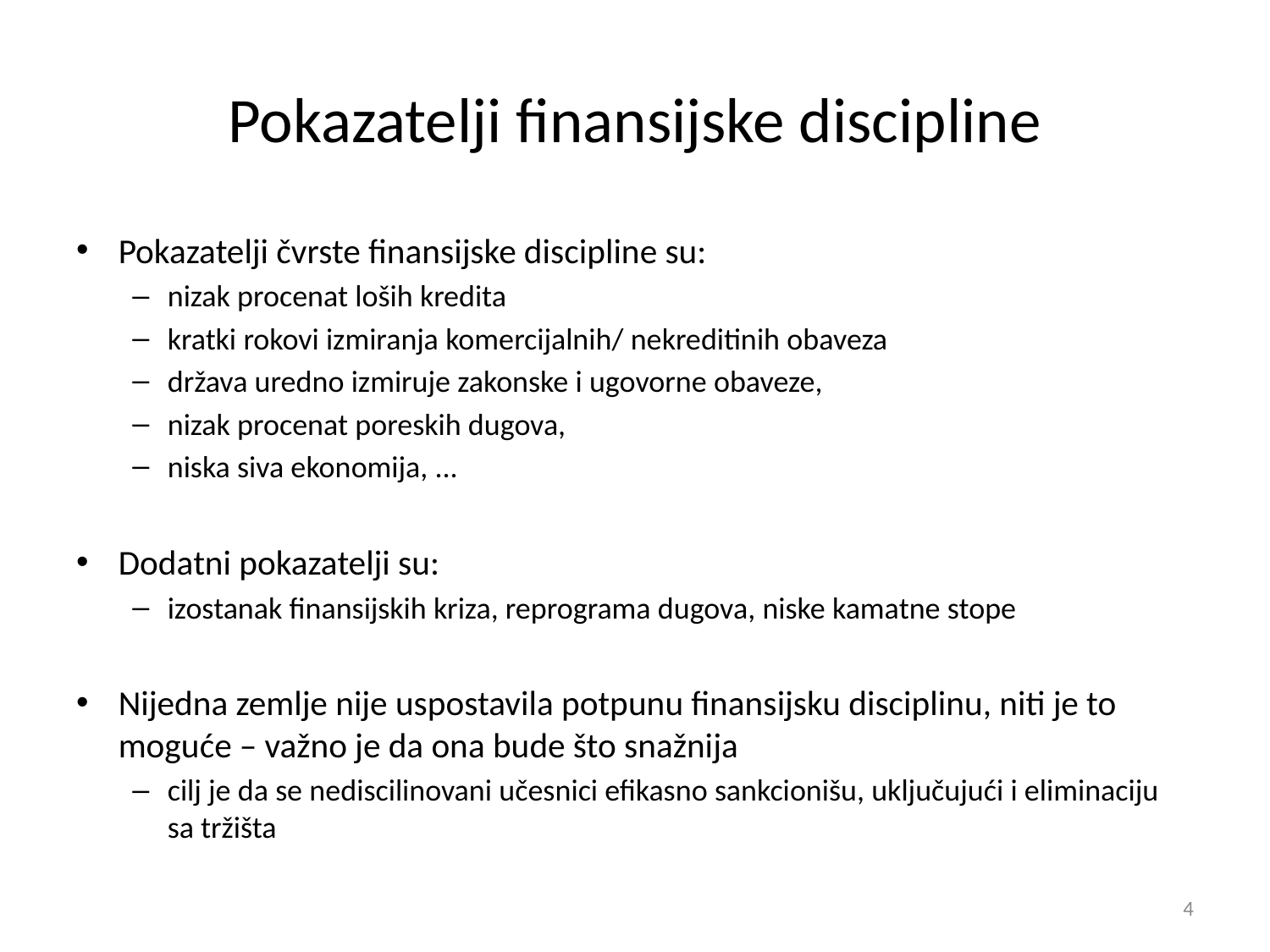

# Pokazatelji finansijske discipline
Pokazatelji čvrste finansijske discipline su:
nizak procenat loših kredita
kratki rokovi izmiranja komercijalnih/ nekreditinih obaveza
država uredno izmiruje zakonske i ugovorne obaveze,
nizak procenat poreskih dugova,
niska siva ekonomija, ...

Dodatni pokazatelji su:
izostanak finansijskih kriza, reprograma dugova, niske kamatne stope

Nijedna zemlje nije uspostavila potpunu finansijsku disciplinu, niti je to moguće – važno je da ona bude što snažnija
cilj je da se nediscilinovani učesnici efikasno sankcionišu, uključujući i eliminaciju sa tržišta

4